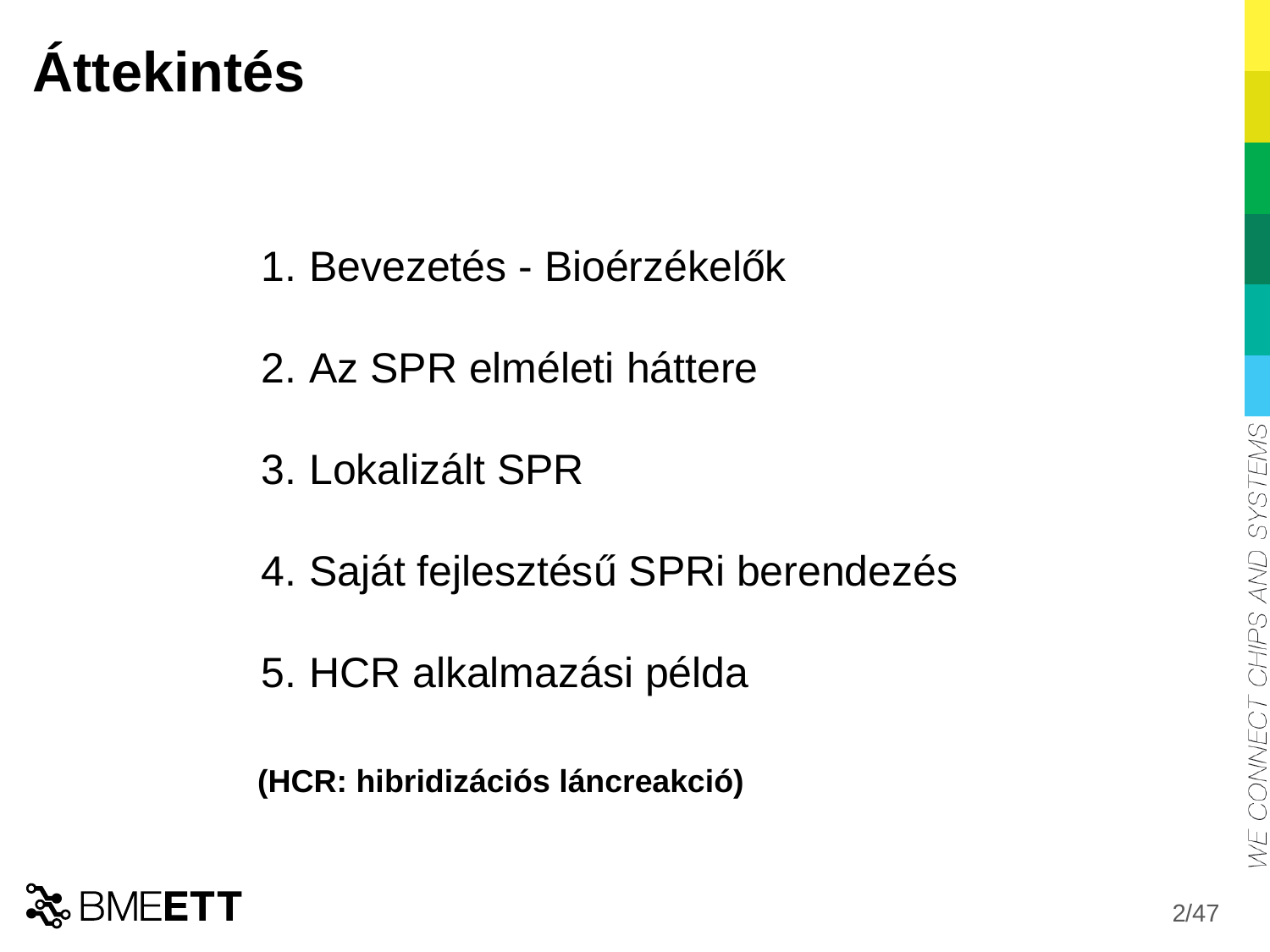

# Áttekintés

Bevezetés - Bioérzékelők

Az SPR elméleti háttere

Lokalizált SPR

Saját fejlesztésű SPRi berendezés

HCR alkalmazási példa

(HCR: hibridizációs láncreakció)
2